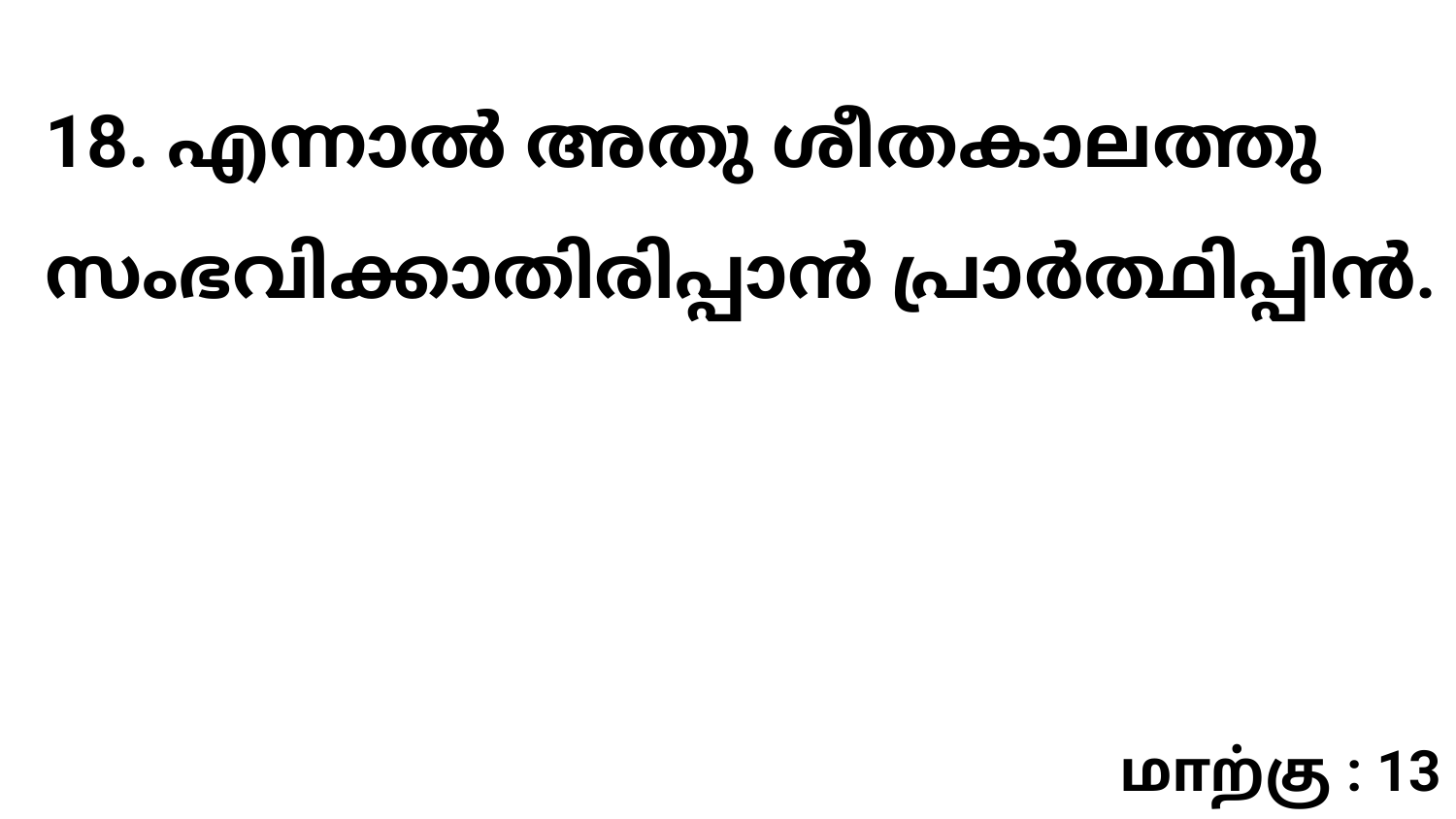

18. എന്നാൽ അതു ശീതകാലത്തു സംഭവിക്കാതിരിപ്പാൻ പ്രാർത്ഥിപ്പിൻ.
மாற்கு : 13